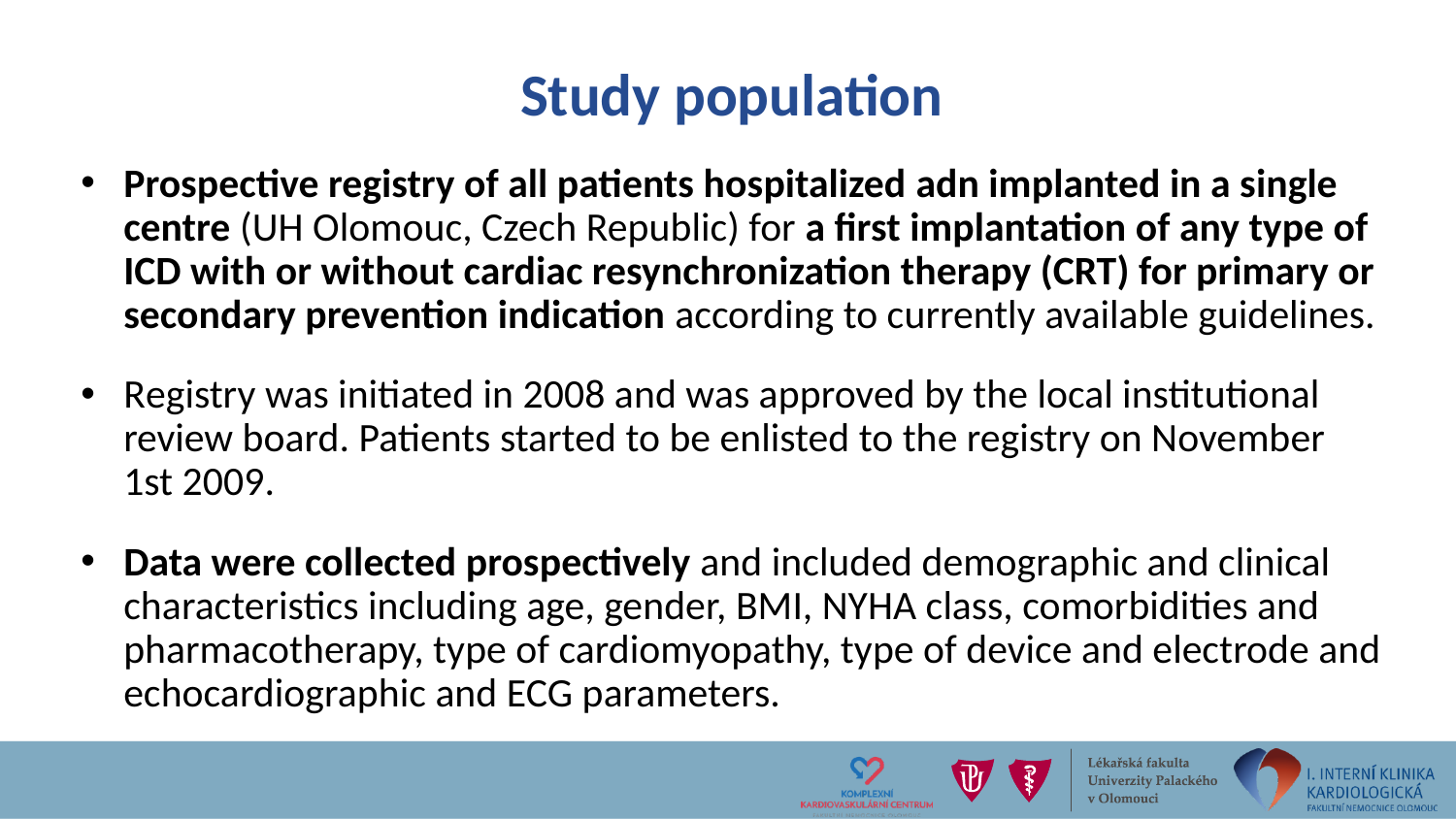

# Study population
Prospective registry of all patients hospitalized adn implanted in a single centre (UH Olomouc, Czech Republic) for a first implantation of any type of ICD with or without cardiac resynchronization therapy (CRT) for primary or secondary prevention indication according to currently available guidelines.
Registry was initiated in 2008 and was approved by the local institutional review board. Patients started to be enlisted to the registry on November 1st 2009.
Data were collected prospectively and included demographic and clinical characteristics including age, gender, BMI, NYHA class, comorbidities and pharmacotherapy, type of cardiomyopathy, type of device and electrode and echocardiographic and ECG parameters.